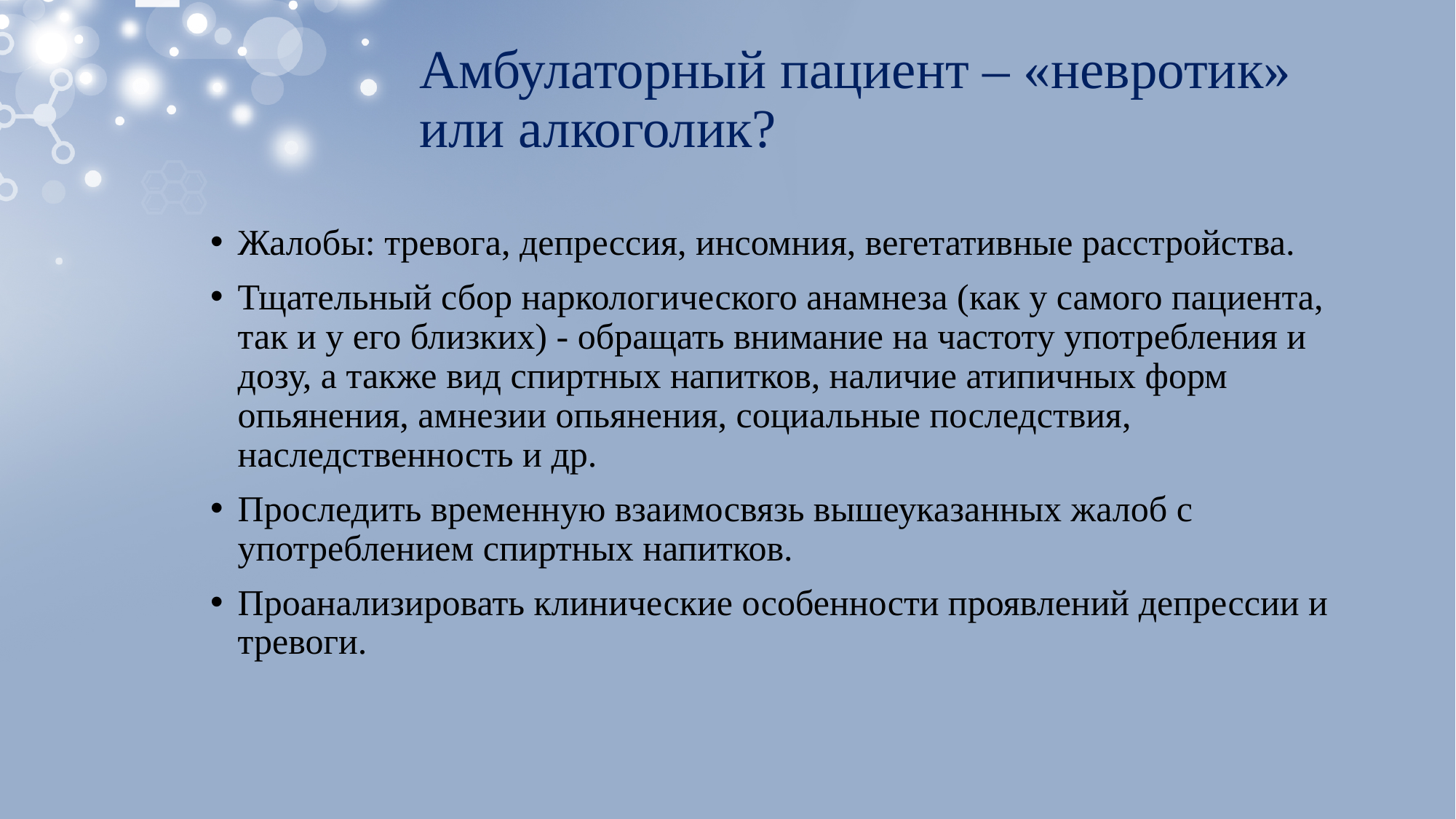

# Амбулаторный пациент – «невротик» или алкоголик?
Жалобы: тревога, депрессия, инсомния, вегетативные расстройства.
Тщательный сбор наркологического анамнеза (как у самого пациента, так и у его близких) - обращать внимание на частоту употребления и дозу, а также вид спиртных напитков, наличие атипичных форм опьянения, амнезии опьянения, социальные последствия, наследственность и др.
Проследить временную взаимосвязь вышеуказанных жалоб с употреблением спиртных напитков.
Проанализировать клинические особенности проявлений депрессии и тревоги.